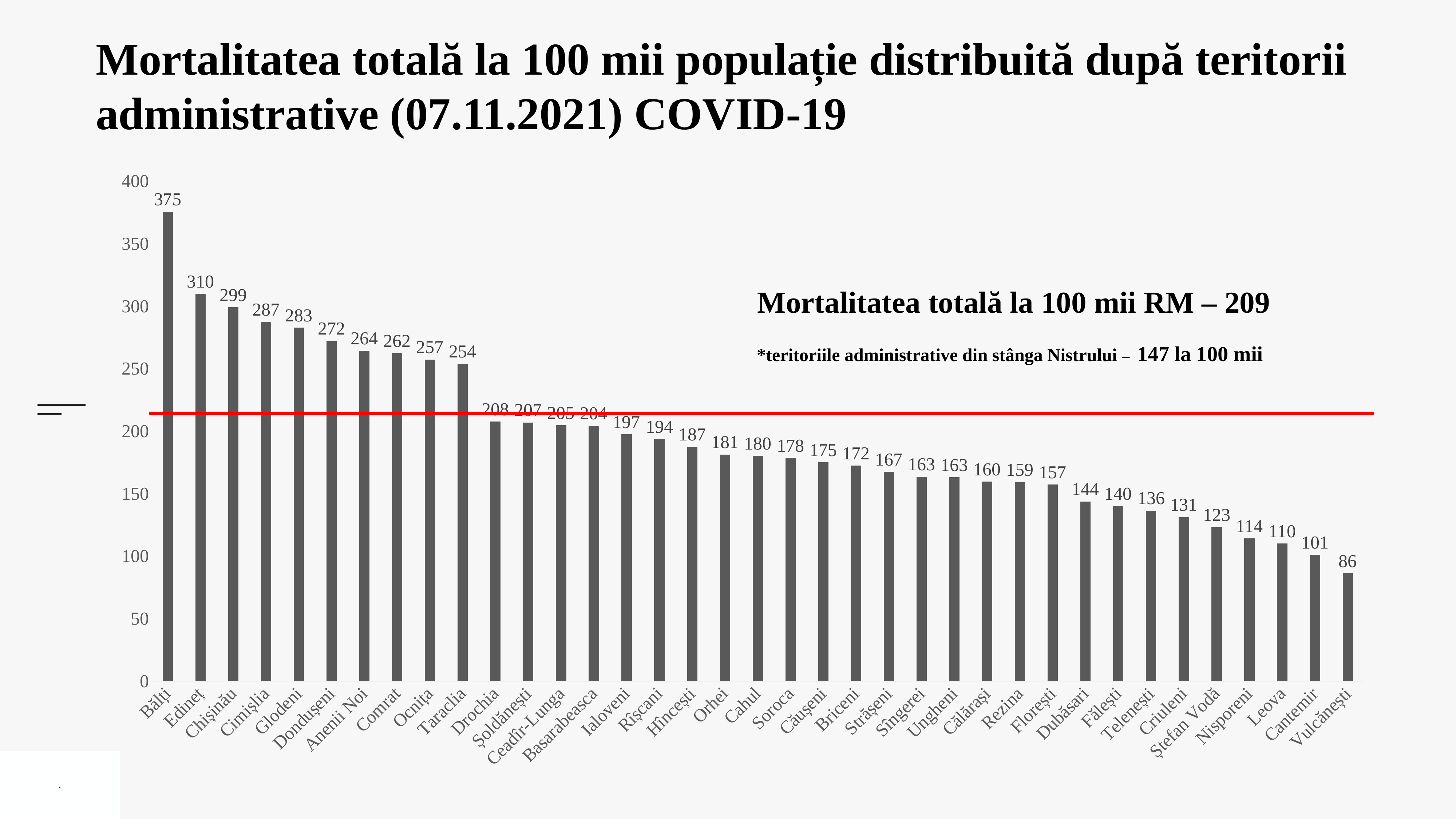

Mortalitatea totală la 100 mii populație distribuită după teritorii administrative (07.11.2021) COVID-19

### Chart

| Category |  |
|---|---|
| Bălți | 375.4938865485387 |
| Edineț | 309.8710229821009 |
| Chișinău | 298.97380994559677 |
| Cimișlia | 287.4726698518099 |
| Glodeni | 282.78132868487313 |
| Dondușeni | 272.1271723023036 |
| Anenii Noi | 264.19601172596 |
| Comrat | 262.38772832778284 |
| Ocnița | 257.22588752748976 |
| Taraclia | 253.76156665726808 |
| Drochia | 207.705108794935 |
| Șoldănești | 206.88091594400046 |
| Ceadîr-Lunga | 204.5915976885835 |
| Basarabeasca | 204.24126542673386 |
| Ialoveni | 197.4843531627879 |
| Rîșcani | 193.54946356765055 |
| Hîncești | 187.35542088057048 |
| Orhei | 181.1922449719152 |
| Cahul | 180.3222316343904 |
| Soroca | 178.39621800017838 |
| Căușeni | 174.9599305054262 |
| Briceni | 172.44059986713594 |
| Strășeni | 167.3620982163327 |
| Sîngerei | 163.43684333411161 |
| Ungheni | 162.93742066273848 |
| Călărași | 159.5607049420694 |
| Rezina | 159.1054736702539 |
| Florești | 157.17932274573414 |
| Dubăsari | 143.60938247965532 |
| Fălești | 139.98472893866125 |
| Telenești | 136.3706803037347 |
| Criuleni | 131.09998465851243 |
| Ștefan Vodă | 123.1261735463416 |
| Nisporeni | 114.00214592274679 |
| Leova | 110.0013200158402 |
| Cantemir | 100.89181154850915 |
| Vulcănești | 86.20318089737512 |

### Chart

| Category |
|---|
Mortalitatea totală la 100 mii RM – 209
*teritoriile administrative din stânga Nistrului –  147 la 100 mii
.